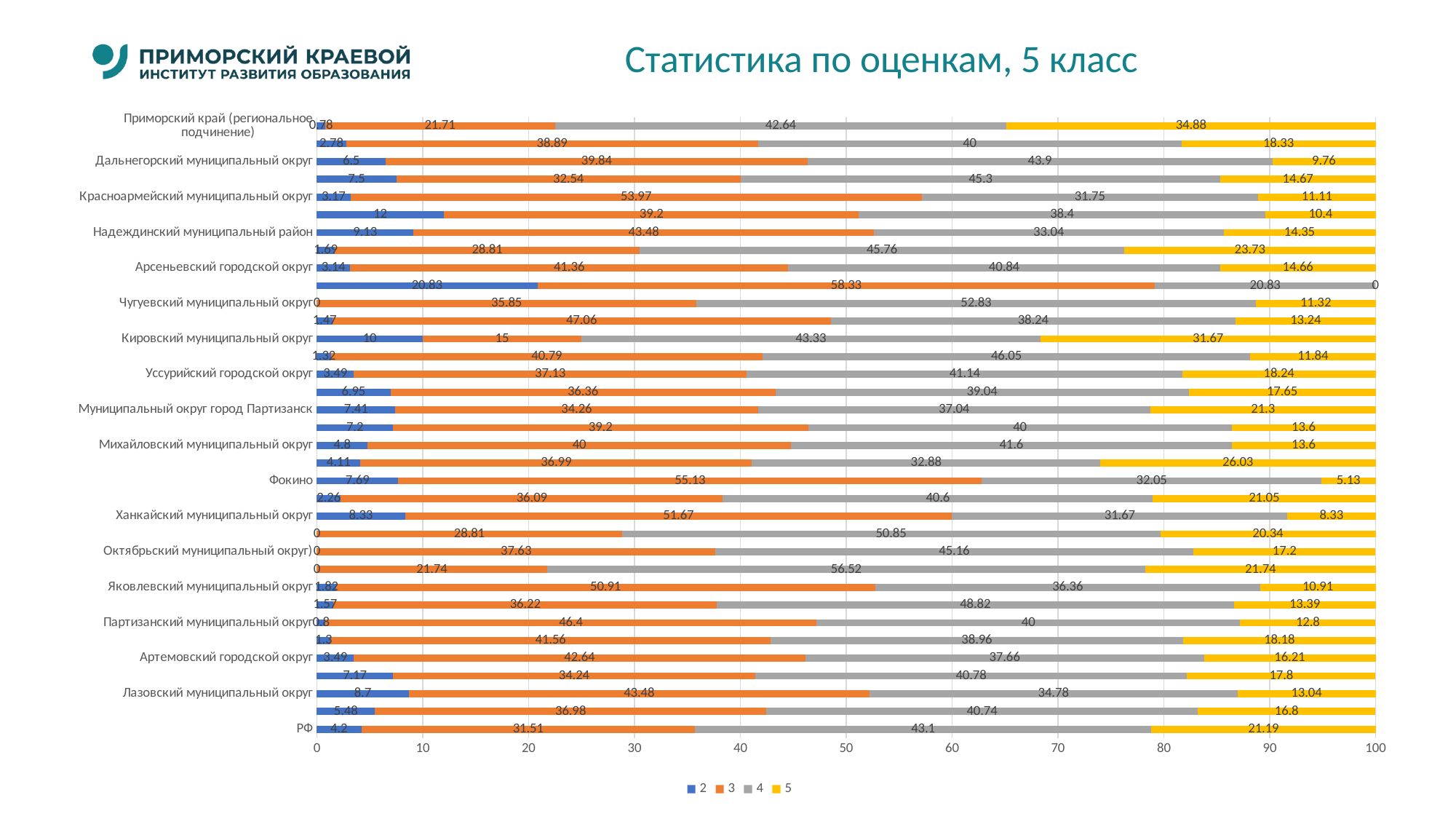

# Статистика по оценкам, 5 класс

### Chart

| Category | 2 | 3 | 4 | 5 |
|---|---|---|---|---|
| РФ | 4.2 | 31.51 | 43.1 | 21.19 |
| Приморский край | 5.48 | 36.98 | 40.74 | 16.8 |
| Лазовский муниципальный округ | 8.7 | 43.48 | 34.78 | 13.04 |
| Владивостокский городской округ | 7.17 | 34.24 | 40.78 | 17.8 |
| Артемовский городской округ | 3.49 | 42.64 | 37.66 | 16.21 |
| Кавалеровский муниципальный округ | 1.3 | 41.56 | 38.96 | 18.18 |
| Партизанский муниципальный округ | 0.8 | 46.4 | 40.0 | 12.8 |
| Черниговский муниципальный округ | 1.57 | 36.22 | 48.82 | 13.39 |
| Яковлевский муниципальный округ | 1.82 | 50.91 | 36.36 | 10.91 |
| Ольгинский муниципальный округ | 0.0 | 21.74 | 56.52 | 21.74 |
| Октябрьский муниципальный округ) | 0.0 | 37.63 | 45.16 | 17.2 |
| Анучинский муниципальный округ | 0.0 | 28.81 | 50.85 | 20.34 |
| Ханкайский муниципальный округ | 8.33 | 51.67 | 31.67 | 8.33 |
| Городской округ Большой Камень | 2.26 | 36.09 | 40.6 | 21.05 |
| Фокино | 7.69 | 55.13 | 32.05 | 5.13 |
| Дальнереченский городской округ | 4.11 | 36.99 | 32.88 | 26.03 |
| Михайловский муниципальный округ | 4.8 | 40.0 | 41.6 | 13.6 |
| Пожарский муниципальный округ | 7.2 | 39.2 | 40.0 | 13.6 |
| Муниципальный округ город Партизанск | 7.41 | 34.26 | 37.04 | 21.3 |
| Муниципальный округ Спасск-Дальний | 6.95 | 36.36 | 39.04 | 17.65 |
| Уссурийский городской округ | 3.49 | 37.13 | 41.14 | 18.24 |
| Шкотовский муниципальный округ) | 1.32 | 40.79 | 46.05 | 11.84 |
| Кировский муниципальный округ | 10.0 | 15.0 | 43.33 | 31.67 |
| Хорольский муниципальный округ | 1.47 | 47.06 | 38.24 | 13.24 |
| Чугуевский муниципальный округ | 0.0 | 35.85 | 52.83 | 11.32 |
| Тернейский муниципальный округ | 20.83 | 58.33 | 20.83 | 0.0 |
| Арсеньевский городской округ | 3.14 | 41.36 | 40.84 | 14.66 |
| Пограничный муниципальный округ | 1.69 | 28.81 | 45.76 | 23.73 |
| Надеждинский муниципальный район | 9.13 | 43.48 | 33.04 | 14.35 |
| Хасанский муниципальный округ | 12.0 | 39.2 | 38.4 | 10.4 |
| Красноармейский муниципальный округ | 3.17 | 53.97 | 31.75 | 11.11 |
| Находкинский городской округ) | 7.5 | 32.54 | 45.3 | 14.67 |
| Дальнегорский муниципальный округ | 6.5 | 39.84 | 43.9 | 9.76 |
| Лесозаводский муниципальный округ | 2.78 | 38.89 | 40.0 | 18.33 |
| Приморский край (региональное подчинение) | 0.78 | 21.71 | 42.64 | 34.88 |